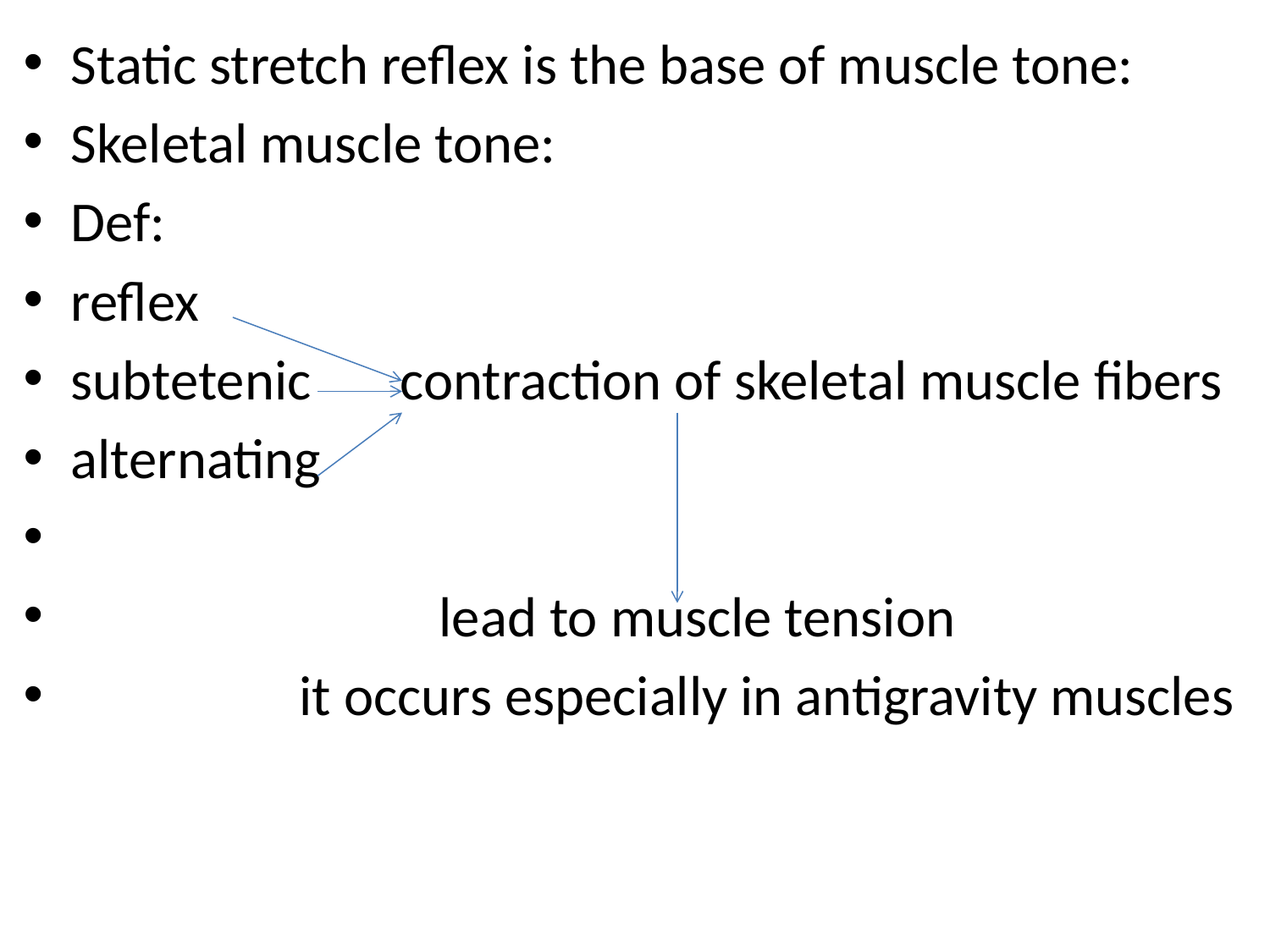

Static stretch reflex is the base of muscle tone:
Skeletal muscle tone:
Def:
reflex
subtetenic       contraction of skeletal muscle fibers
alternating

                             lead to muscle tension
                  it occurs especially in antigravity muscles
#